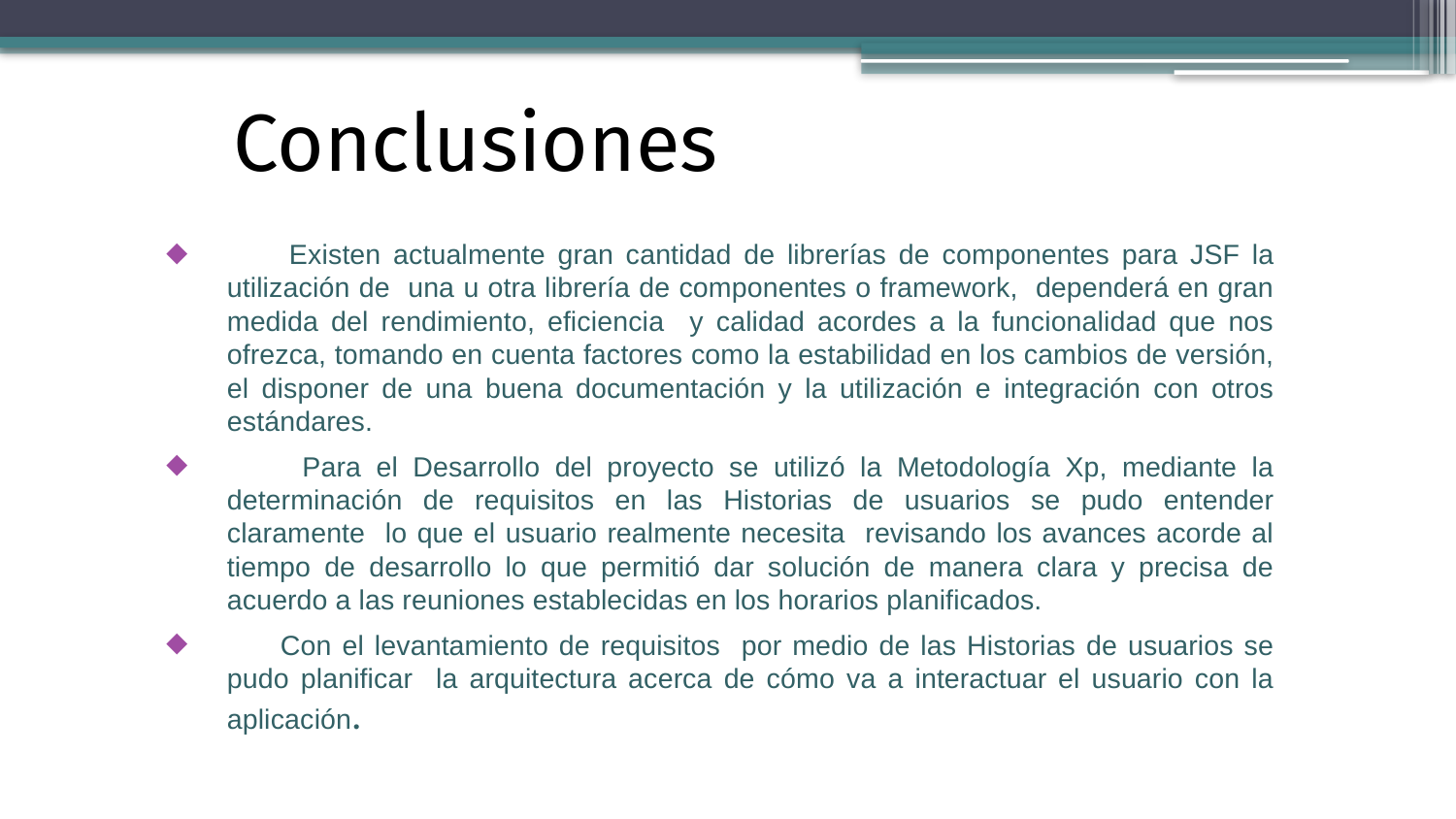

# Conclusiones
     Existen actualmente gran cantidad de librerías de componentes para JSF la utilización de  una u otra librería de componentes o framework,  dependerá en gran medida del rendimiento, eficiencia  y calidad acordes a la funcionalidad que nos ofrezca, tomando en cuenta factores como la estabilidad en los cambios de versión, el disponer de una buena documentación y la utilización e integración con otros estándares.
     Para el Desarrollo del proyecto se utilizó la Metodología Xp, mediante la determinación de requisitos en las Historias de usuarios se pudo entender claramente  lo que el usuario realmente necesita  revisando los avances acorde al tiempo de desarrollo lo que permitió dar solución de manera clara y precisa de acuerdo a las reuniones establecidas en los horarios planificados.
     Con el levantamiento de requisitos  por medio de las Historias de usuarios se pudo planificar  la arquitectura acerca de cómo va a interactuar el usuario con la aplicación.